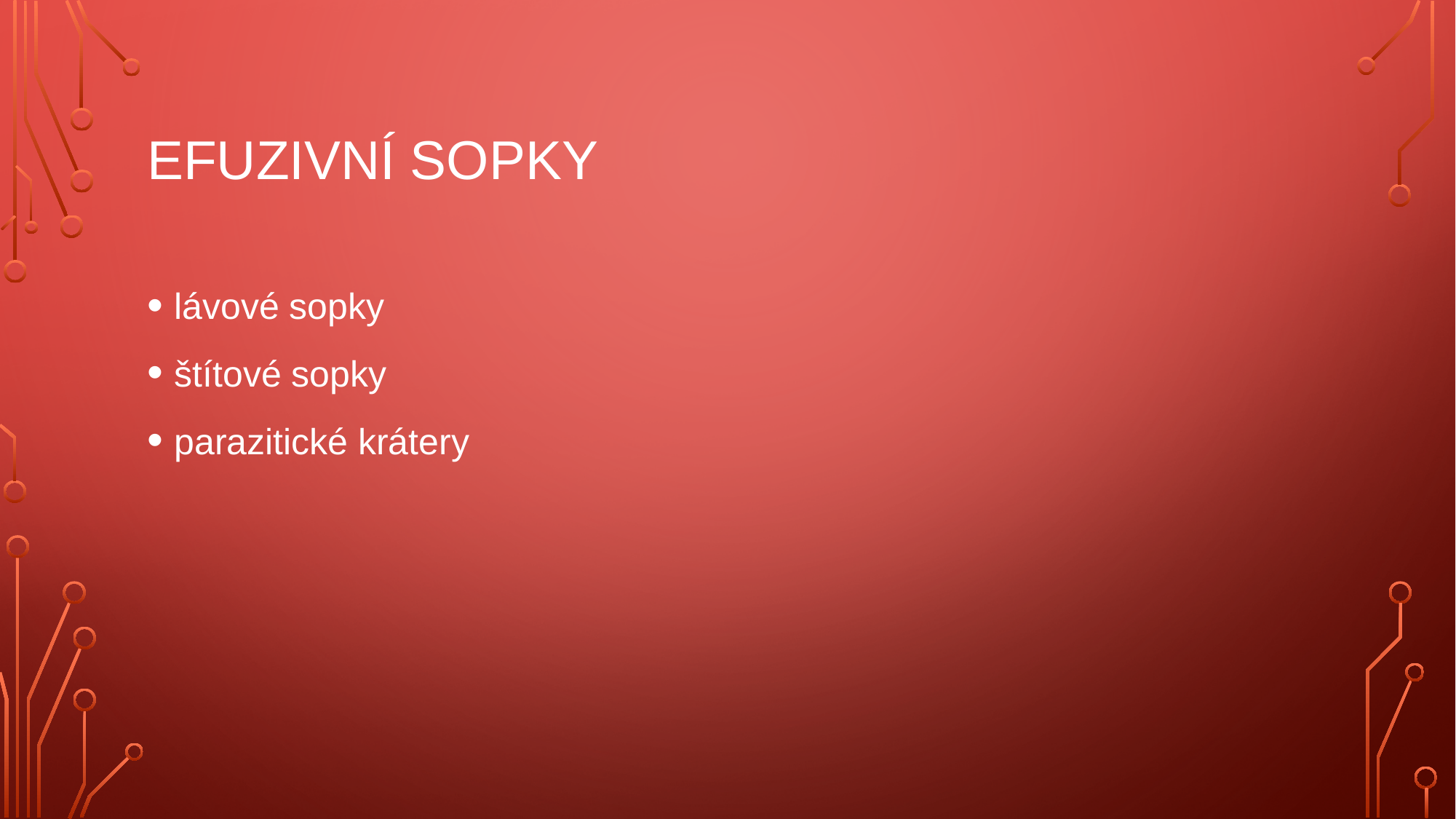

# Efuzivní sopky
lávové sopky
štítové sopky
parazitické krátery